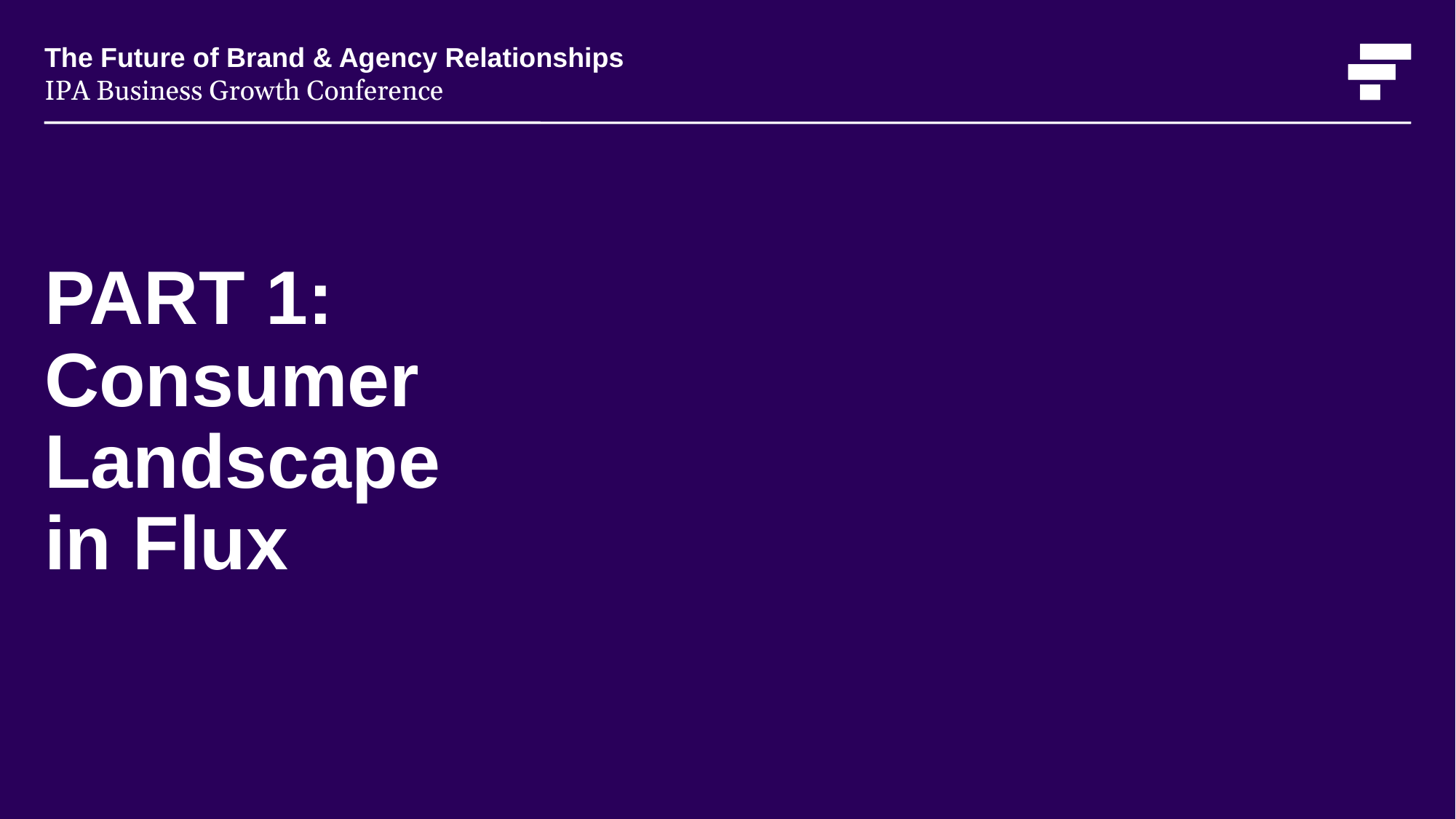

The Future of Brand & Agency Relationships

IPA Business Growth Conference

# PART 1: Consumer Landscape in Flux